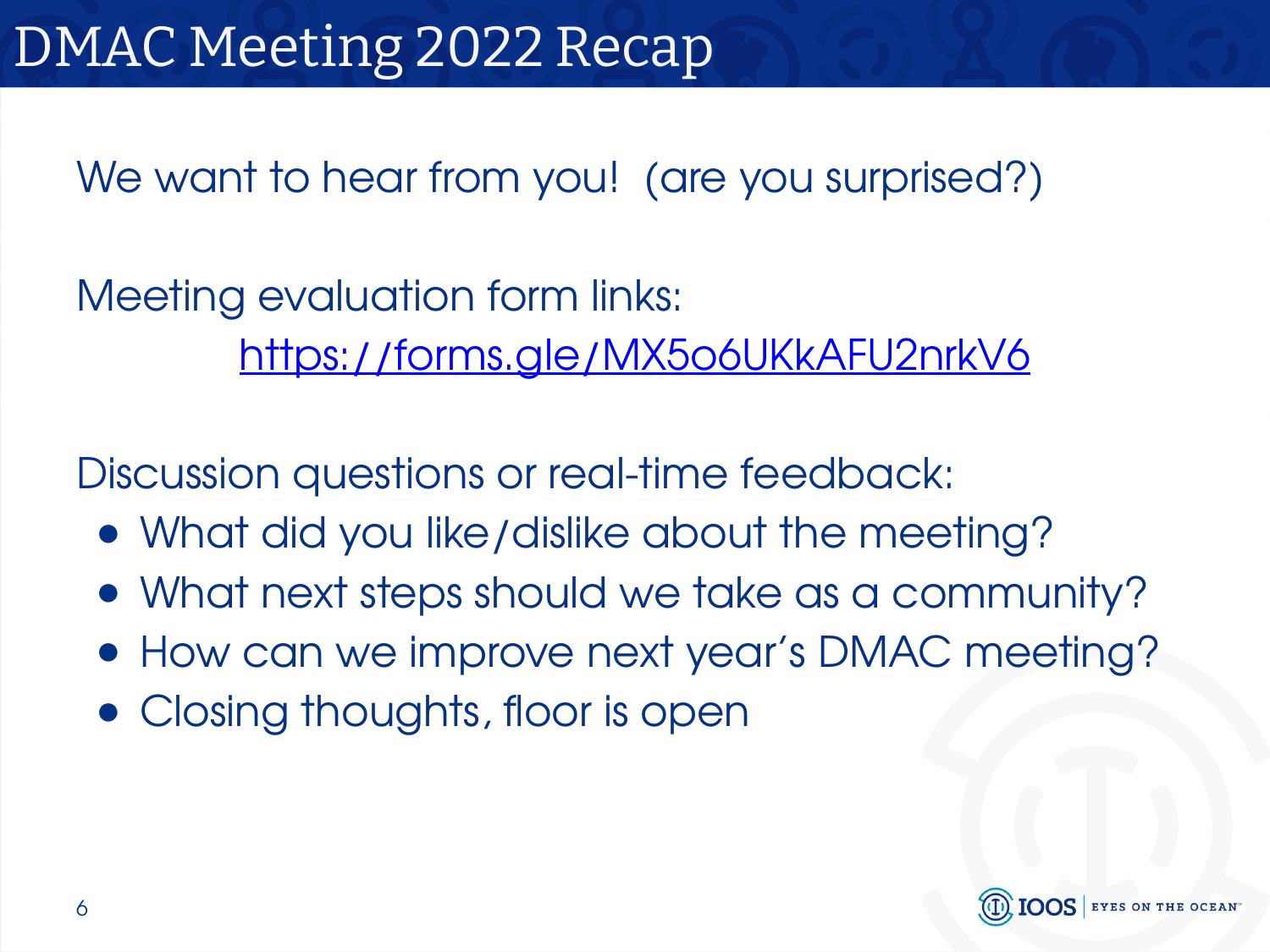

# DMAC Meeting 2022 Recap
We want to hear from you!  (are you surprised?)

Meeting evaluation form links:
https://forms.gle/MX5o6UKkAFU2nrkV6

Discussion questions or real-time feedback:
What did you like/dislike about the meeting?
What next steps should we take as a community?
How can we improve next year’s DMAC meeting?
Closing thoughts, floor is open

6